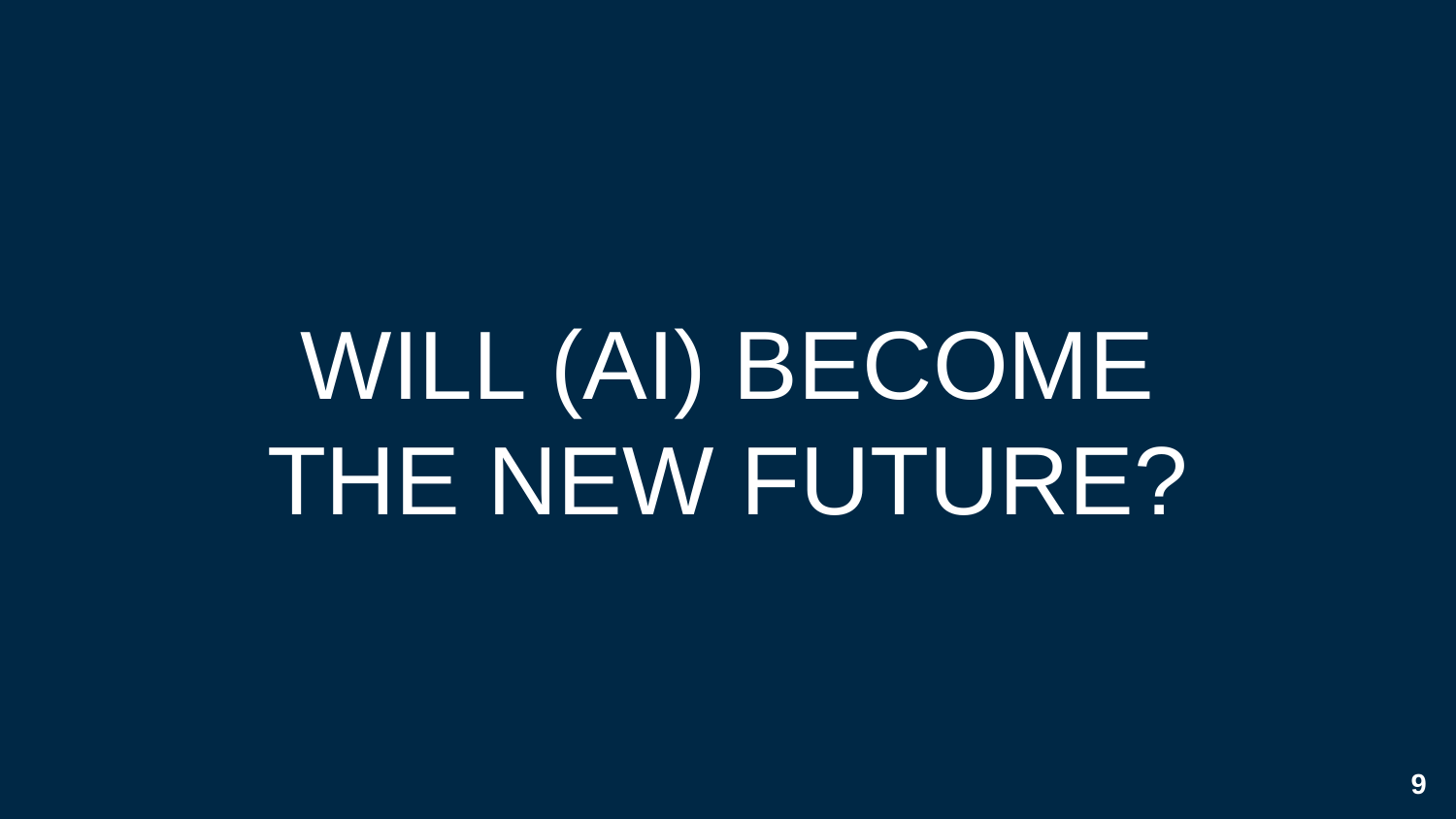

WILL (AI) BECOME THE NEW FUTURE?
9